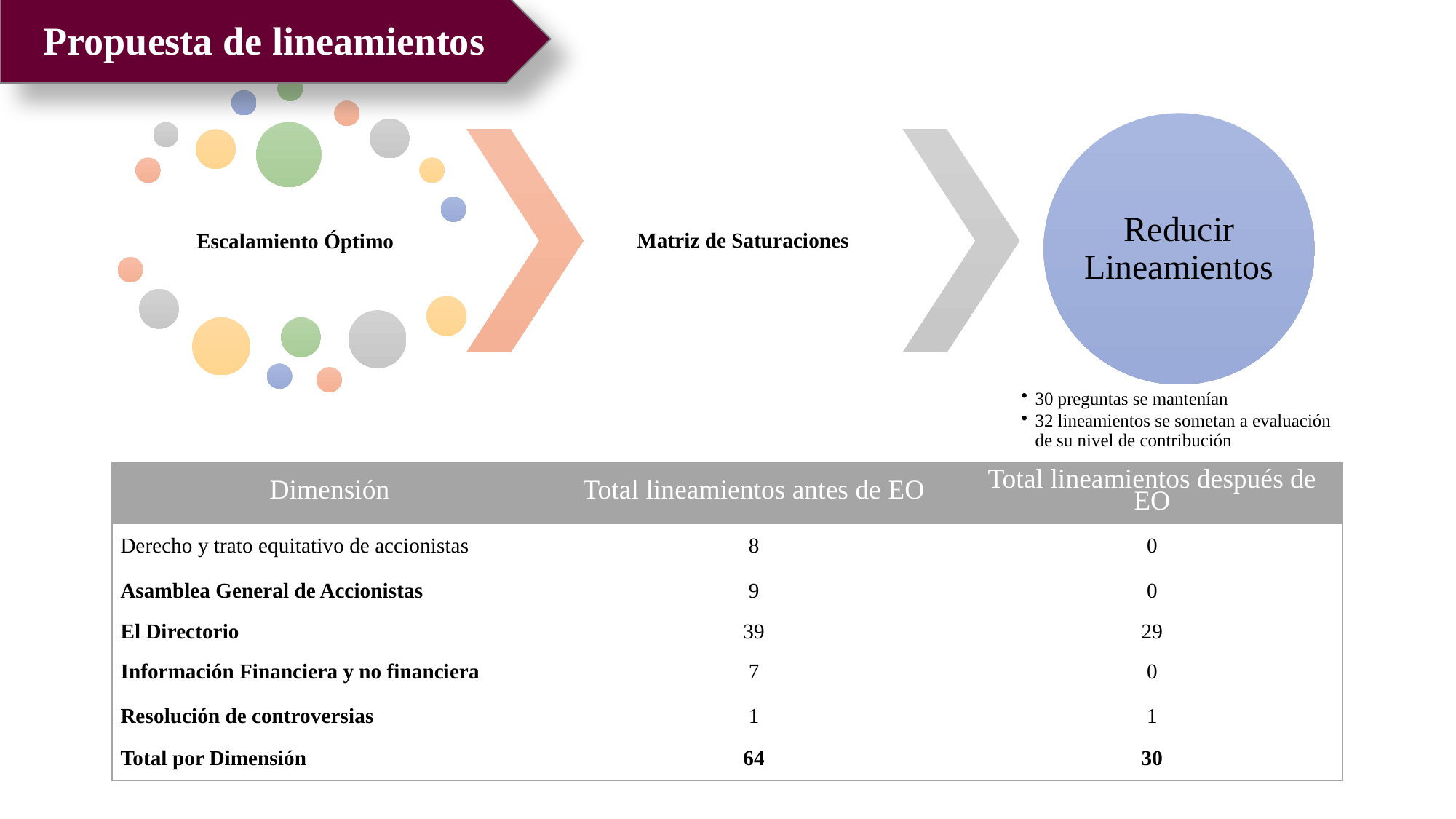

Propuesta de lineamientos
Escalamiento Óptimo
Matriz de Saturaciones
Reducir Lineamientos
30 preguntas se mantenían
32 lineamientos se sometan a evaluación de su nivel de contribución
| Dimensión | Total lineamientos antes de EO | Total lineamientos después de EO |
| --- | --- | --- |
| Derecho y trato equitativo de accionistas | 8 | 0 |
| Asamblea General de Accionistas | 9 | 0 |
| El Directorio | 39 | 29 |
| Información Financiera y no financiera | 7 | 0 |
| Resolución de controversias | 1 | 1 |
| Total por Dimensión | 64 | 30 |